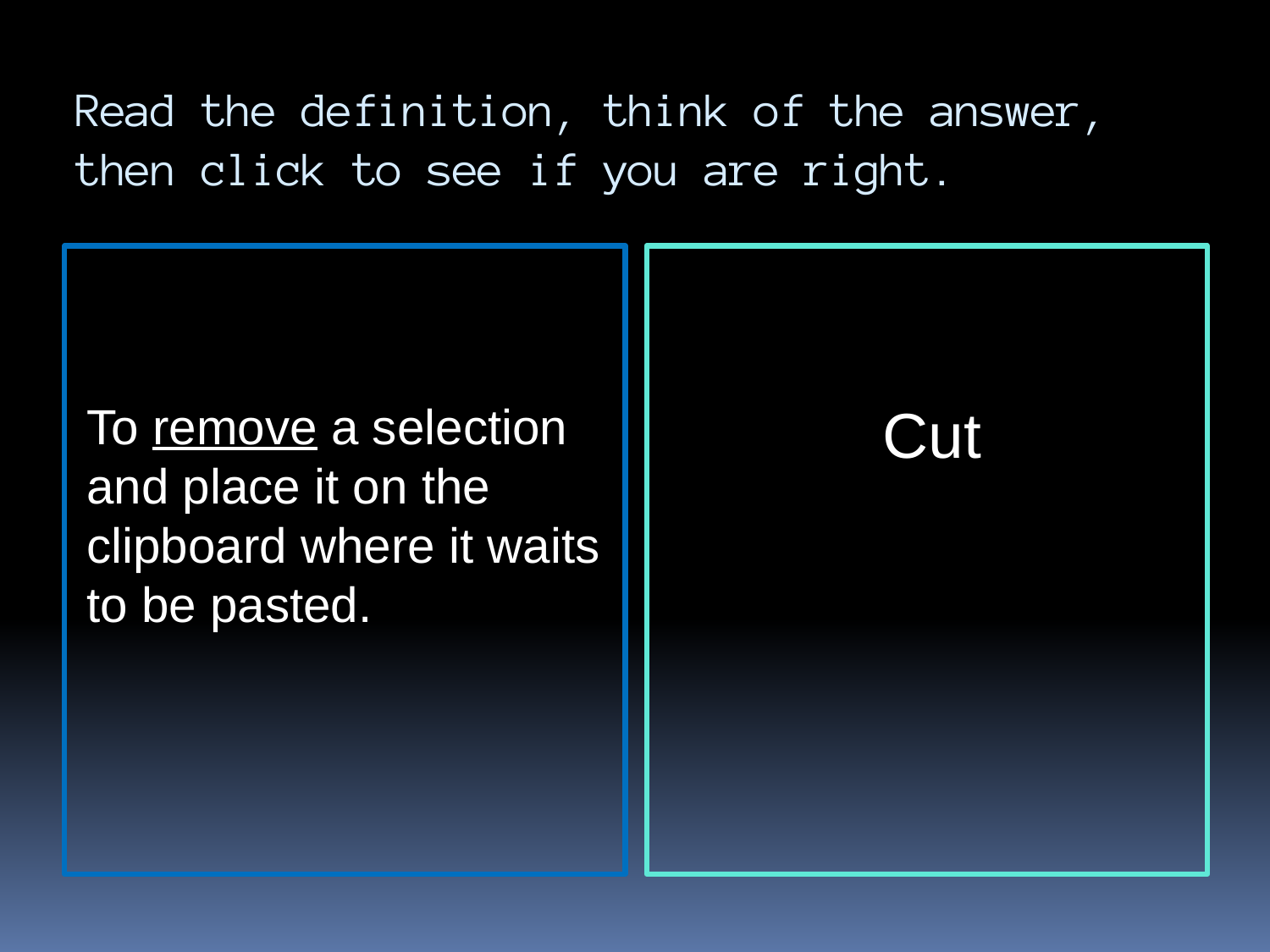

# Read the definition, think of the answer, then click to see if you are right.

To remove a selection and place it on the clipboard where it waits to be pasted.

Cut